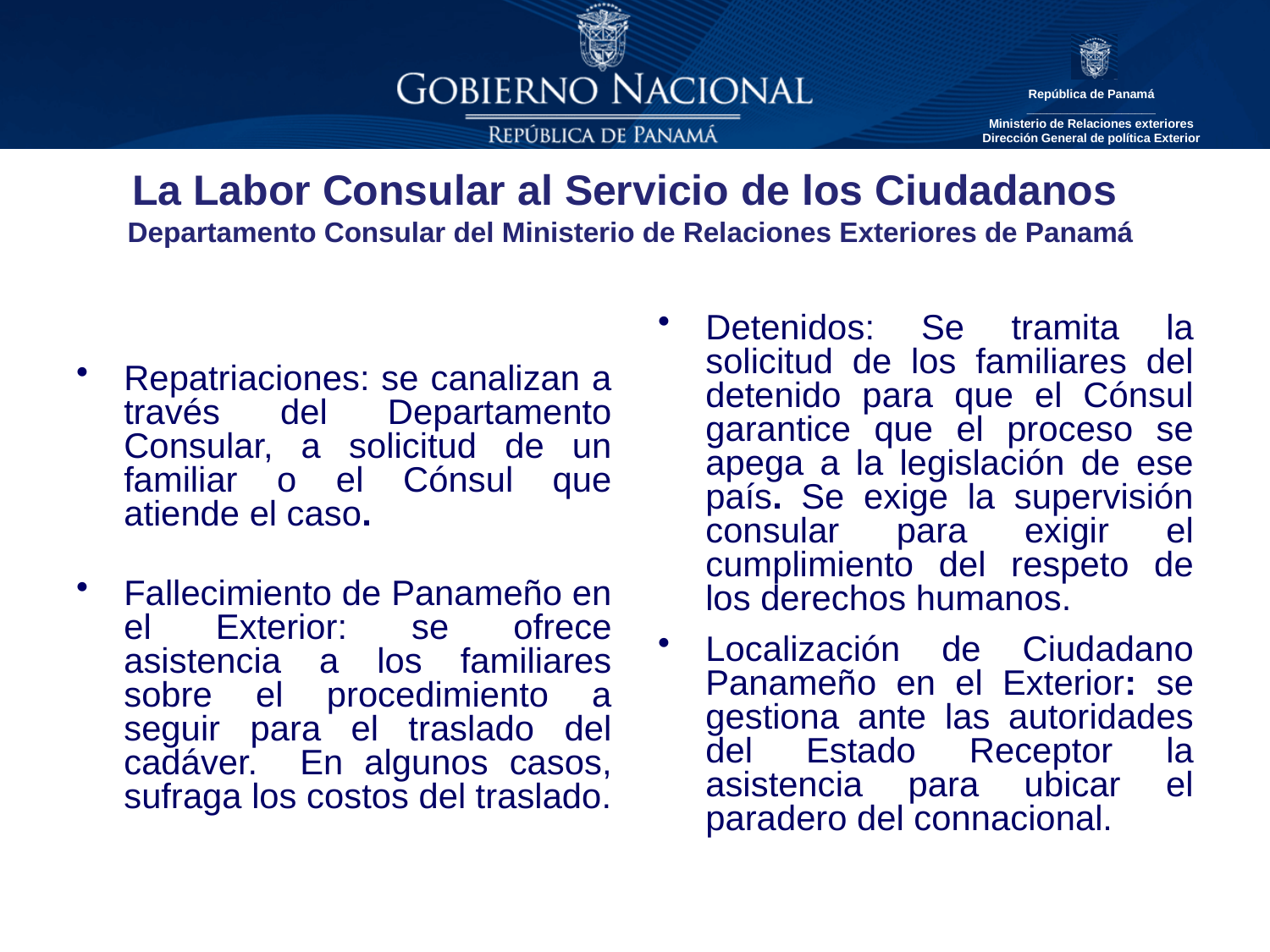

# La Labor Consular al Servicio de los Ciudadanos Departamento Consular del Ministerio de Relaciones Exteriores de Panamá
Detenidos: Se tramita la solicitud de los familiares del detenido para que el Cónsul garantice que el proceso se apega a la legislación de ese país. Se exige la supervisión consular para exigir el cumplimiento del respeto de los derechos humanos.
Localización de Ciudadano Panameño en el Exterior: se gestiona ante las autoridades del Estado Receptor la asistencia para ubicar el paradero del connacional.

Repatriaciones: se canalizan a través del Departamento Consular, a solicitud de un familiar o el Cónsul que atiende el caso.

Fallecimiento de Panameño en el Exterior: se ofrece asistencia a los familiares sobre el procedimiento a seguir para el traslado del cadáver.  En algunos casos, sufraga los costos del traslado.